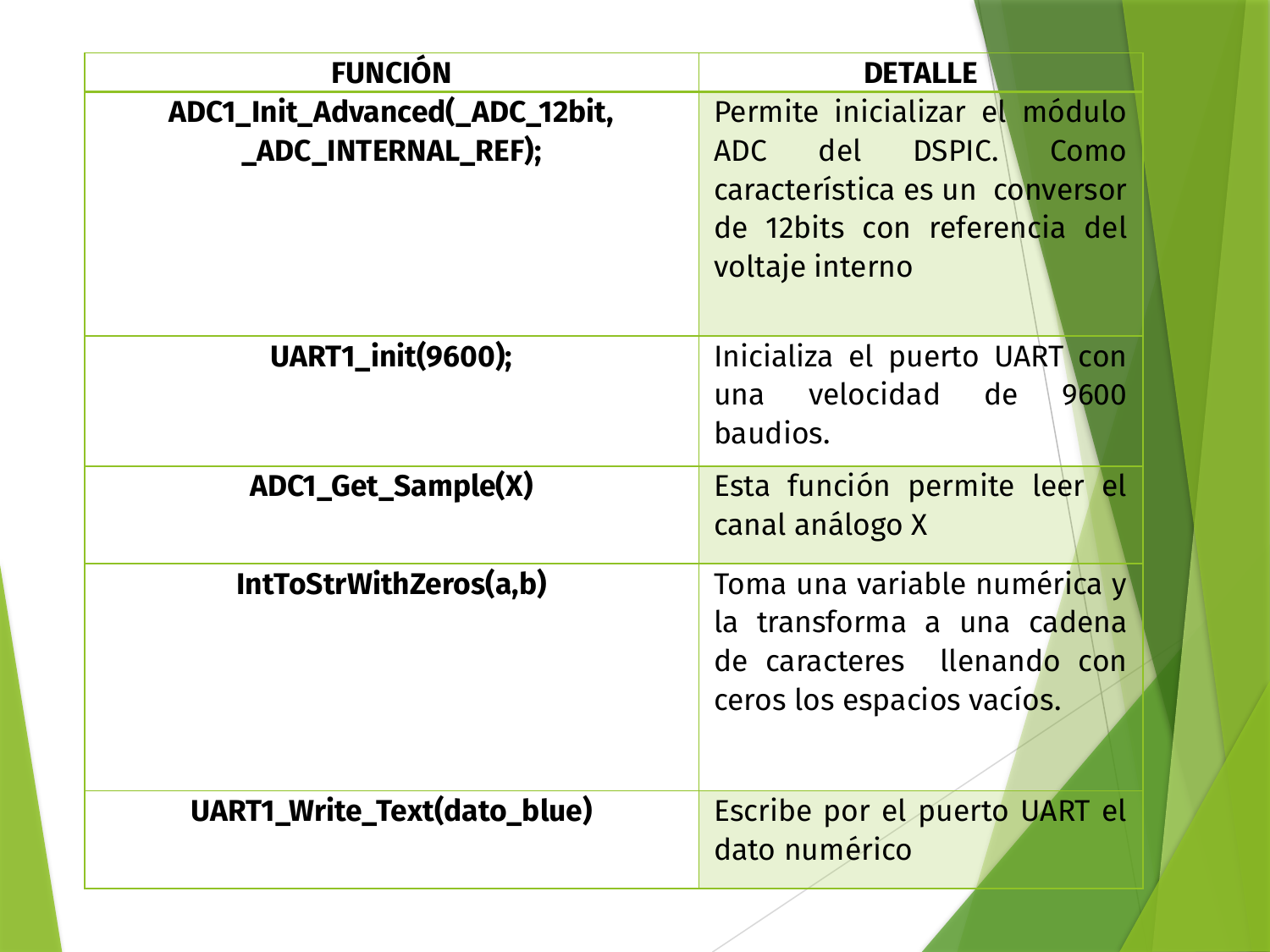

| FUNCIÓN | DETALLE |
| --- | --- |
| ADC1\_Init\_Advanced(\_ADC\_12bit, \_ADC\_INTERNAL\_REF); | Permite inicializar el módulo ADC del DSPIC. Como característica es un conversor de 12bits con referencia del voltaje interno |
| UART1\_init(9600); | Inicializa el puerto UART con una velocidad de 9600 baudios. |
| ADC1\_Get\_Sample(X) | Esta función permite leer el canal análogo X |
| IntToStrWithZeros(a,b) | Toma una variable numérica y la transforma a una cadena de caracteres llenando con ceros los espacios vacíos. |
| UART1\_Write\_Text(dato\_blue) | Escribe por el puerto UART el dato numérico |